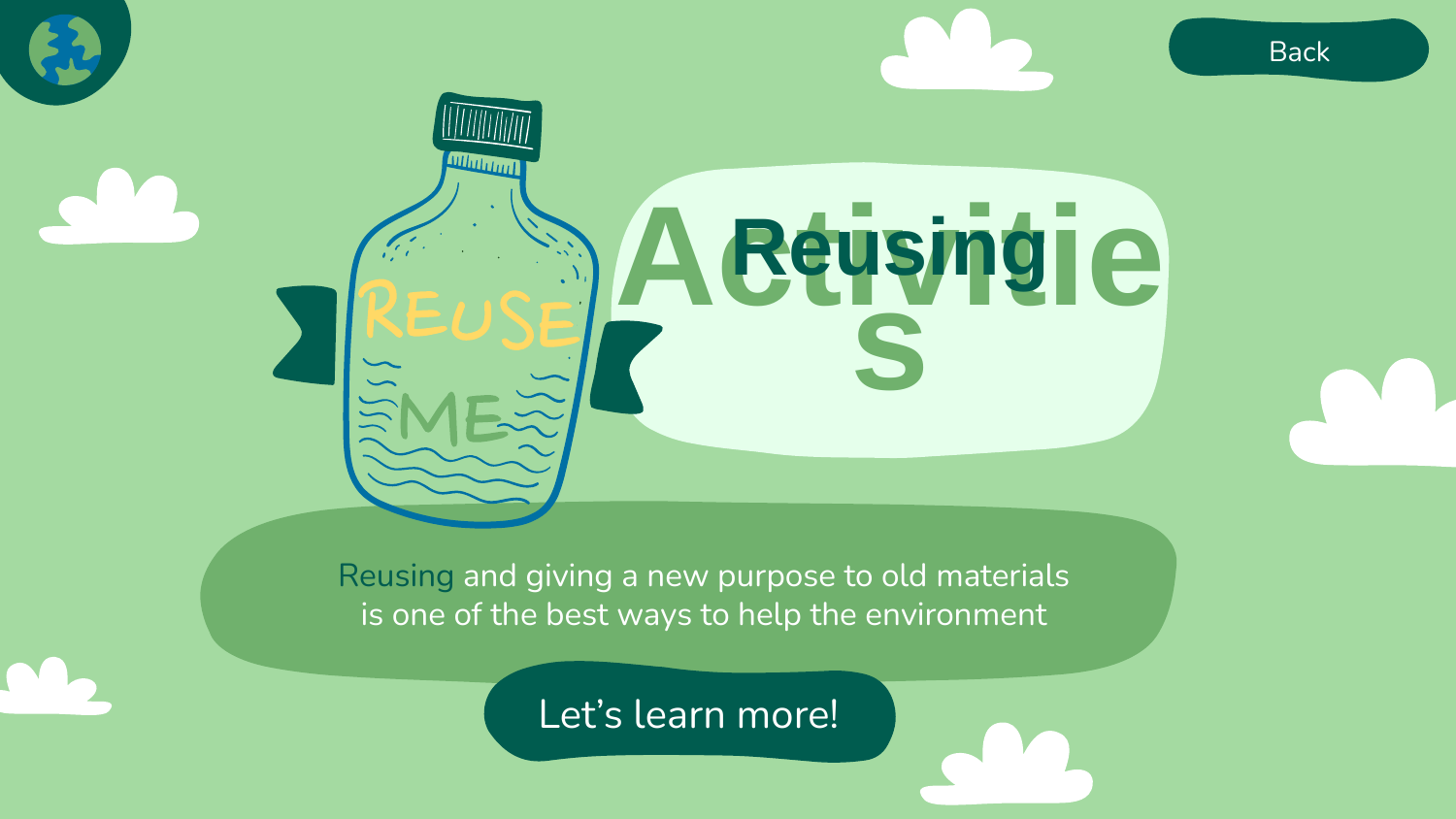

Back

# Reusing
Activities

Reusing and giving a new purpose to old materials is one of the best ways to help the environment

Let’s learn more!